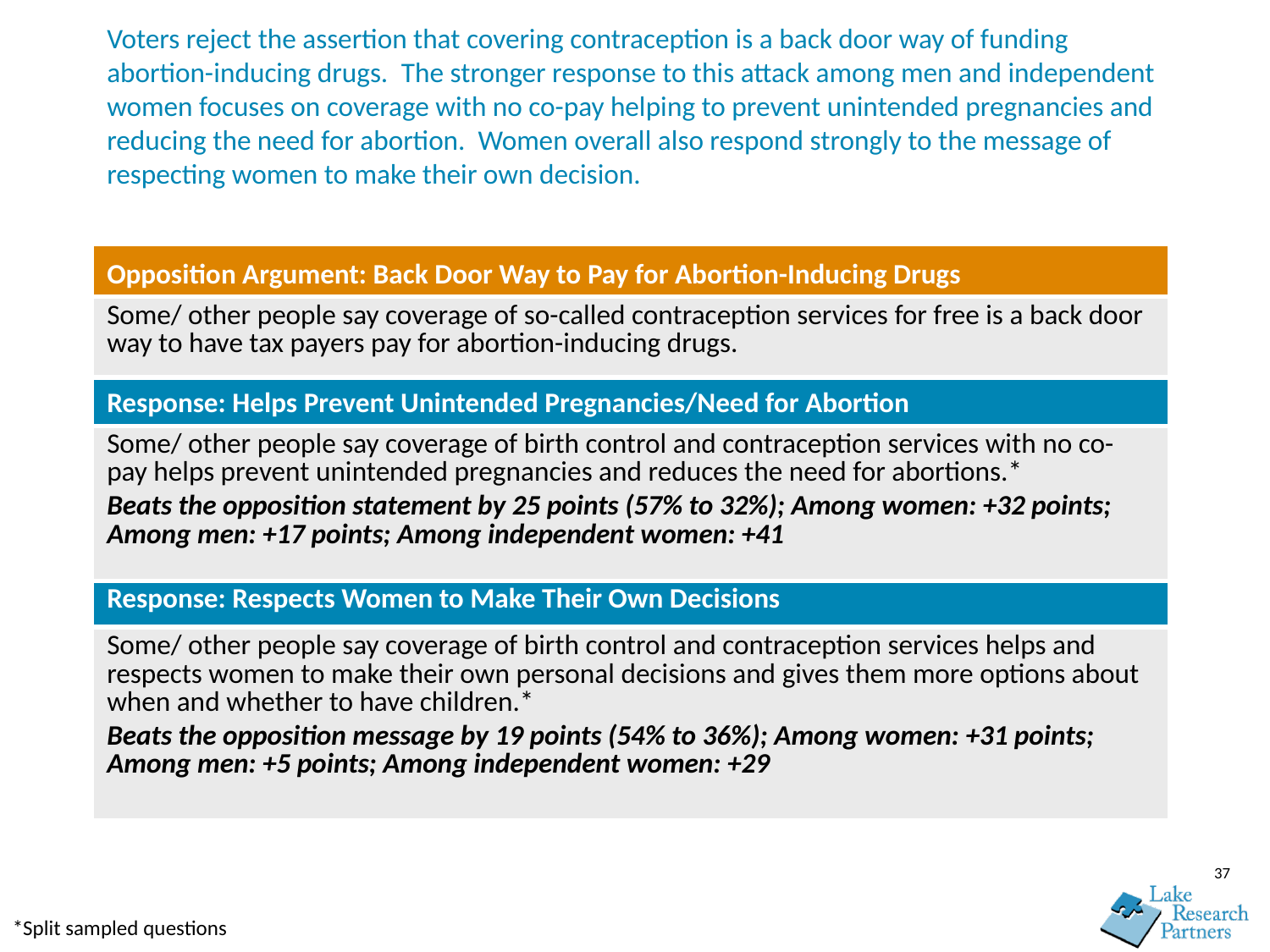

# Voters reject the assertion that covering contraception is a back door way of funding abortion-inducing drugs.  The stronger response to this attack among men and independent women focuses on coverage with no co-pay helping to prevent unintended pregnancies and reducing the need for abortion.  Women overall also respond strongly to the message of respecting women to make their own decision.
| Opposition Argument: Back Door Way to Pay for Abortion-Inducing Drugs |
| --- |
| Some/ other people say coverage of so-called contraception services for free is a back door way to have tax payers pay for abortion-inducing drugs. |
| Response: Helps Prevent Unintended Pregnancies/Need for Abortion |
| Some/ other people say coverage of birth control and contraception services with no co-pay helps prevent unintended pregnancies and reduces the need for abortions.\* Beats the opposition statement by 25 points (57% to 32%); Among women: +32 points; Among men: +17 points; Among independent women: +41 |
| Response: Respects Women to Make Their Own Decisions |
| Some/ other people say coverage of birth control and contraception services helps and respects women to make their own personal decisions and gives them more options about when and whether to have children.\* Beats the opposition message by 19 points (54% to 36%); Among women: +31 points; Among men: +5 points; Among independent women: +29 |
37
*Split sampled questions